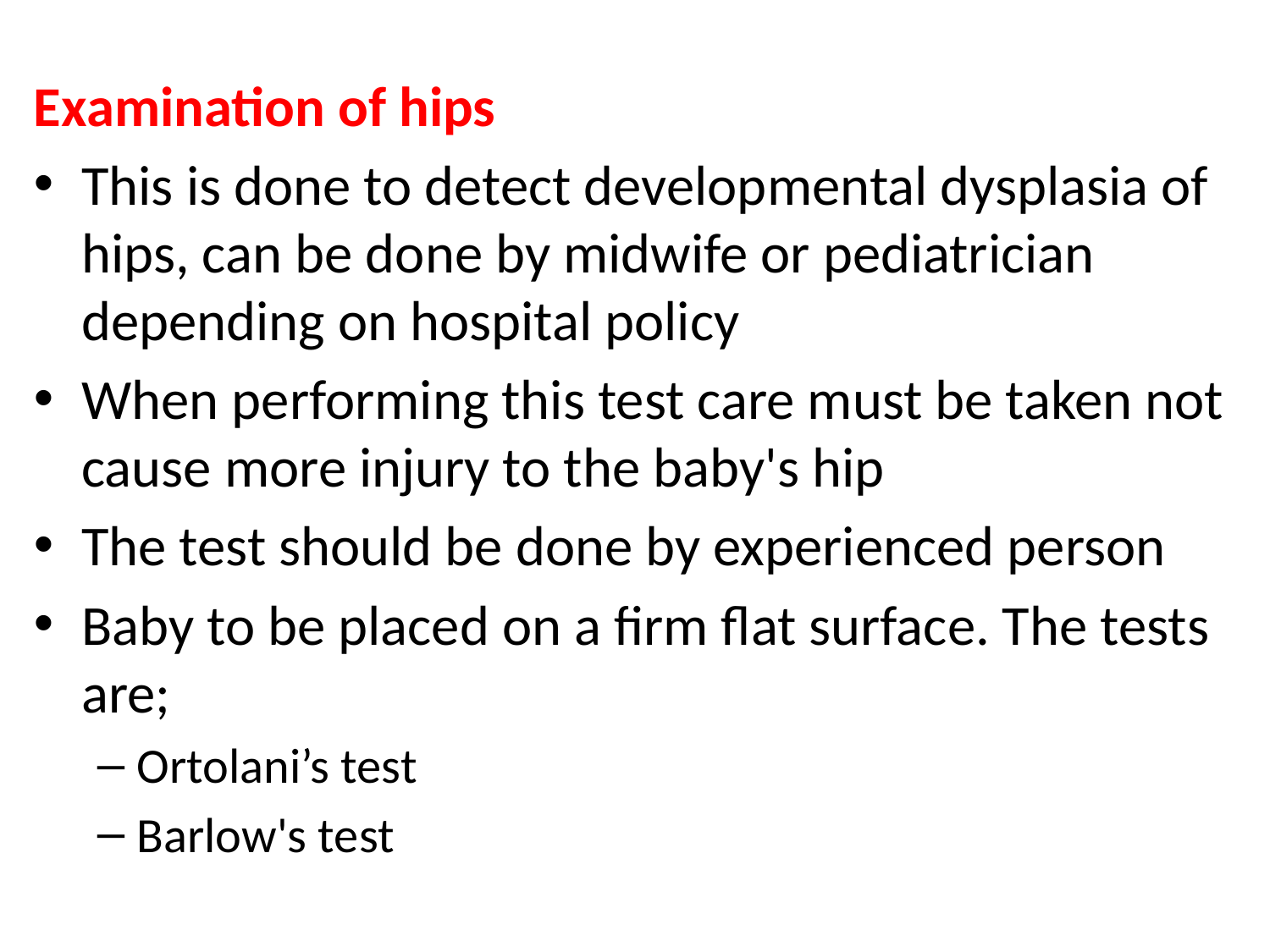

#
Examination of hips
This is done to detect developmental dysplasia of hips, can be done by midwife or pediatrician depending on hospital policy
When performing this test care must be taken not cause more injury to the baby's hip
The test should be done by experienced person
Baby to be placed on a firm flat surface. The tests are;
Ortolani’s test
Barlow's test